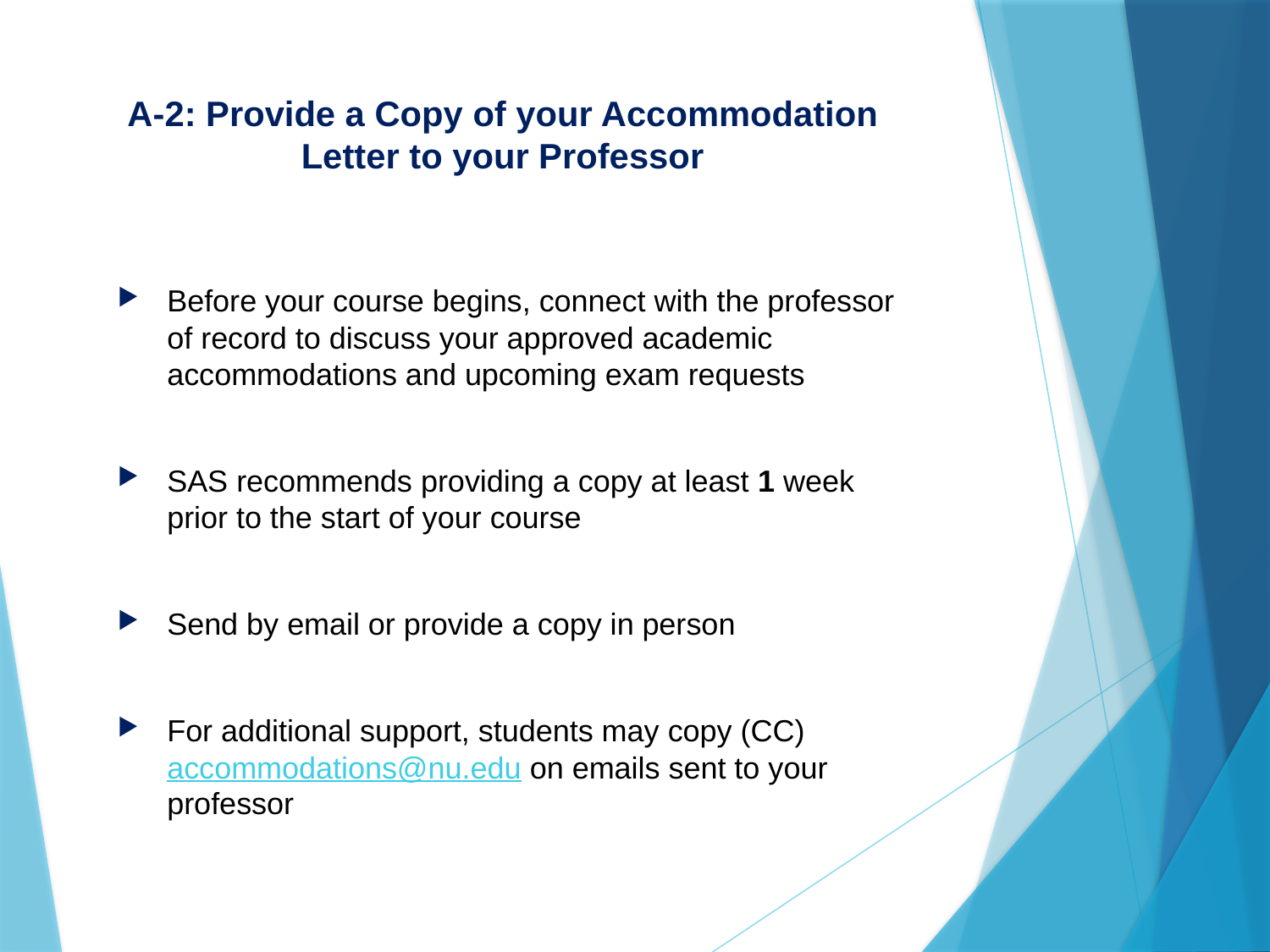

# A-2: Provide a Copy of your Accommodation Letter to your Professor

Before your course begins, connect with the professor of record to discuss your approved academic accommodations and upcoming exam requests

SAS recommends providing a copy at least 1 week prior to the start of your course

Send by email or provide a copy in person

For additional support, students may copy (CC) accommodations@nu.edu on emails sent to your professor